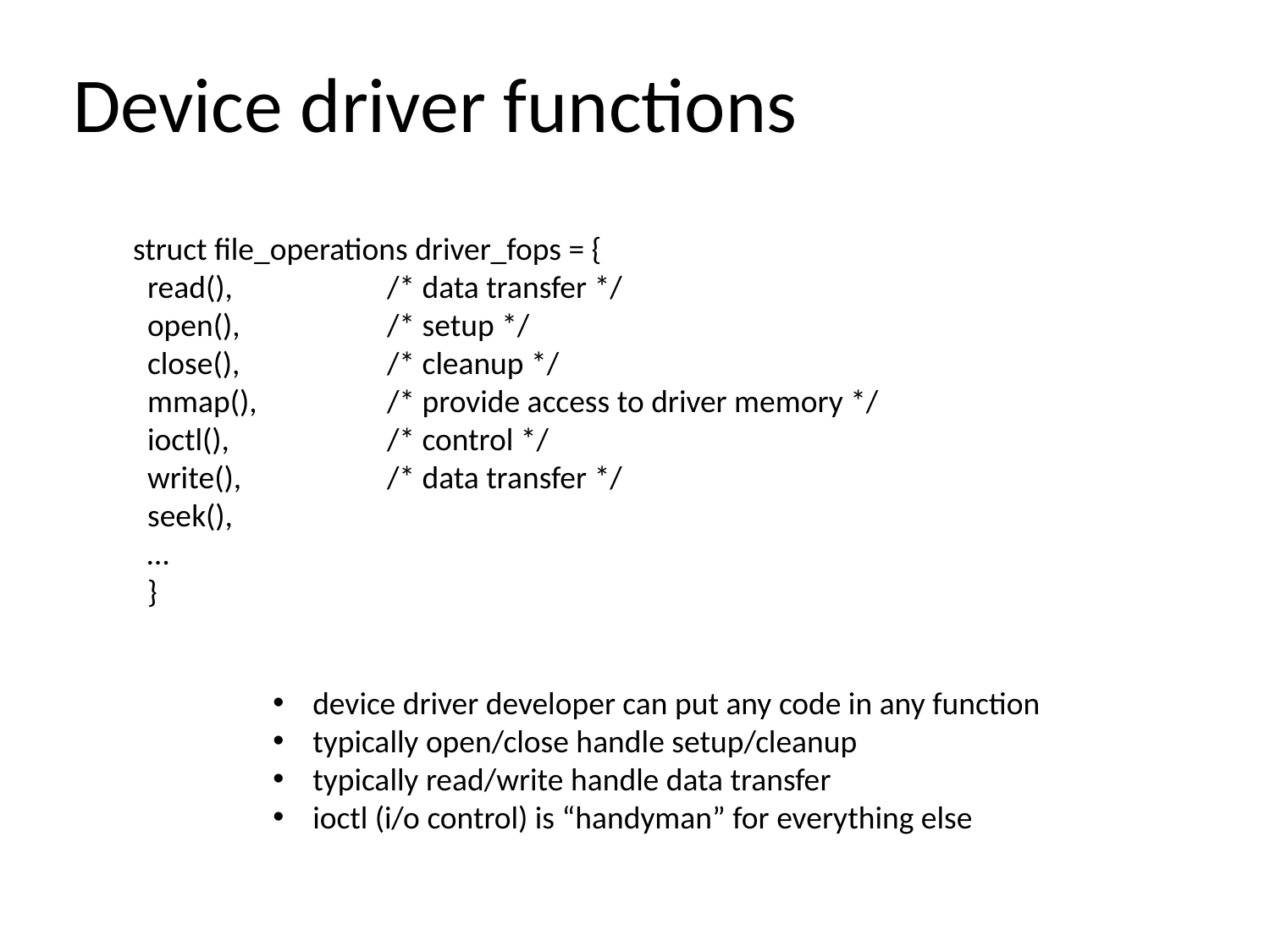

Device driver functions
struct file_operations driver_fops = {
  read(),		/* data transfer */
  open(),		/* setup */
  close(),		/* cleanup */
  mmap(),		/* provide access to driver memory */
  ioctl(),		/* control */
  write(),		/* data transfer */
  seek(),
  …
  }
device driver developer can put any code in any function
typically open/close handle setup/cleanup
typically read/write handle data transfer
ioctl (i/o control) is “handyman” for everything else